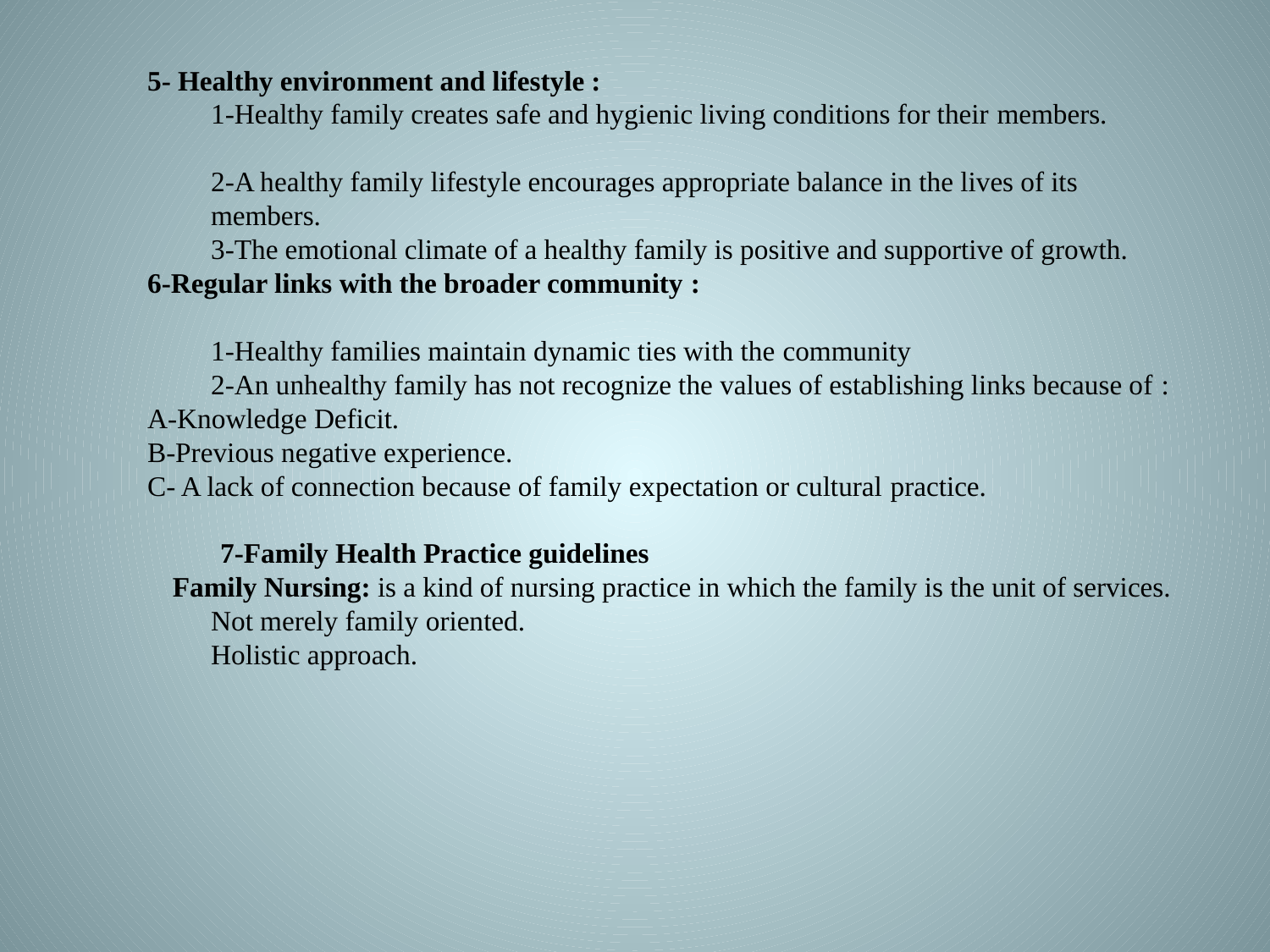

5- Healthy environment and lifestyle :
1-Healthy family creates safe and hygienic living conditions for their members.

2-A healthy family lifestyle encourages appropriate balance in the lives of its members.
3-The emotional climate of a healthy family is positive and supportive of growth.
6-Regular links with the broader community :

1-Healthy families maintain dynamic ties with the community
2-An unhealthy family has not recognize the values of establishing links because of :
A-Knowledge Deficit.
B-Previous negative experience.
C- A lack of connection because of family expectation or cultural practice.

7-Family Health Practice guidelines
Family Nursing: is a kind of nursing practice in which the family is the unit of services.
Not merely family oriented.
Holistic approach.